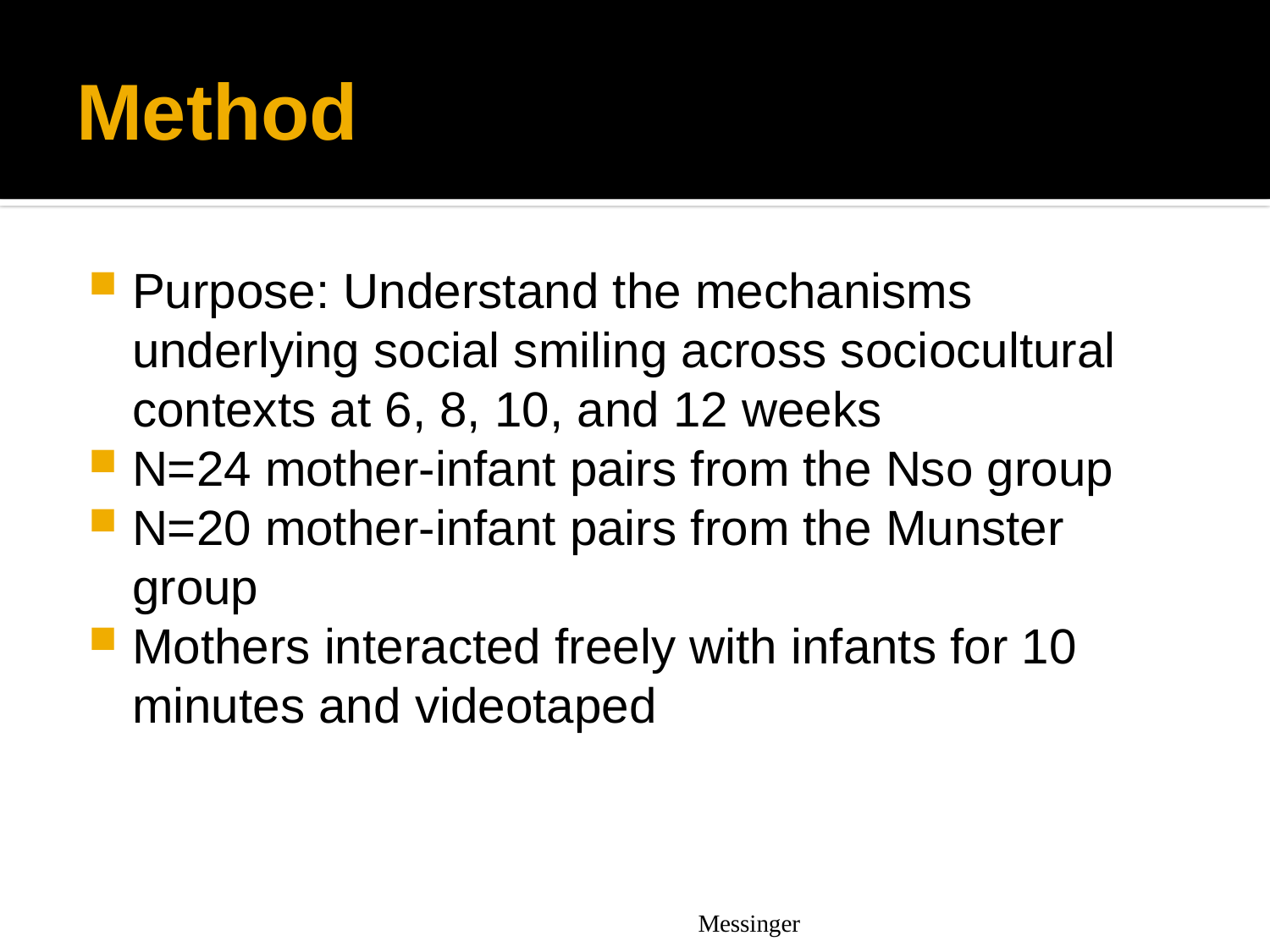

# Method
Purpose: Understand the mechanisms underlying social smiling across sociocultural contexts at 6, 8, 10, and 12 weeks
N=24 mother-infant pairs from the Nso group
N=20 mother-infant pairs from the Munster group
Mothers interacted freely with infants for 10 minutes and videotaped

Messinger